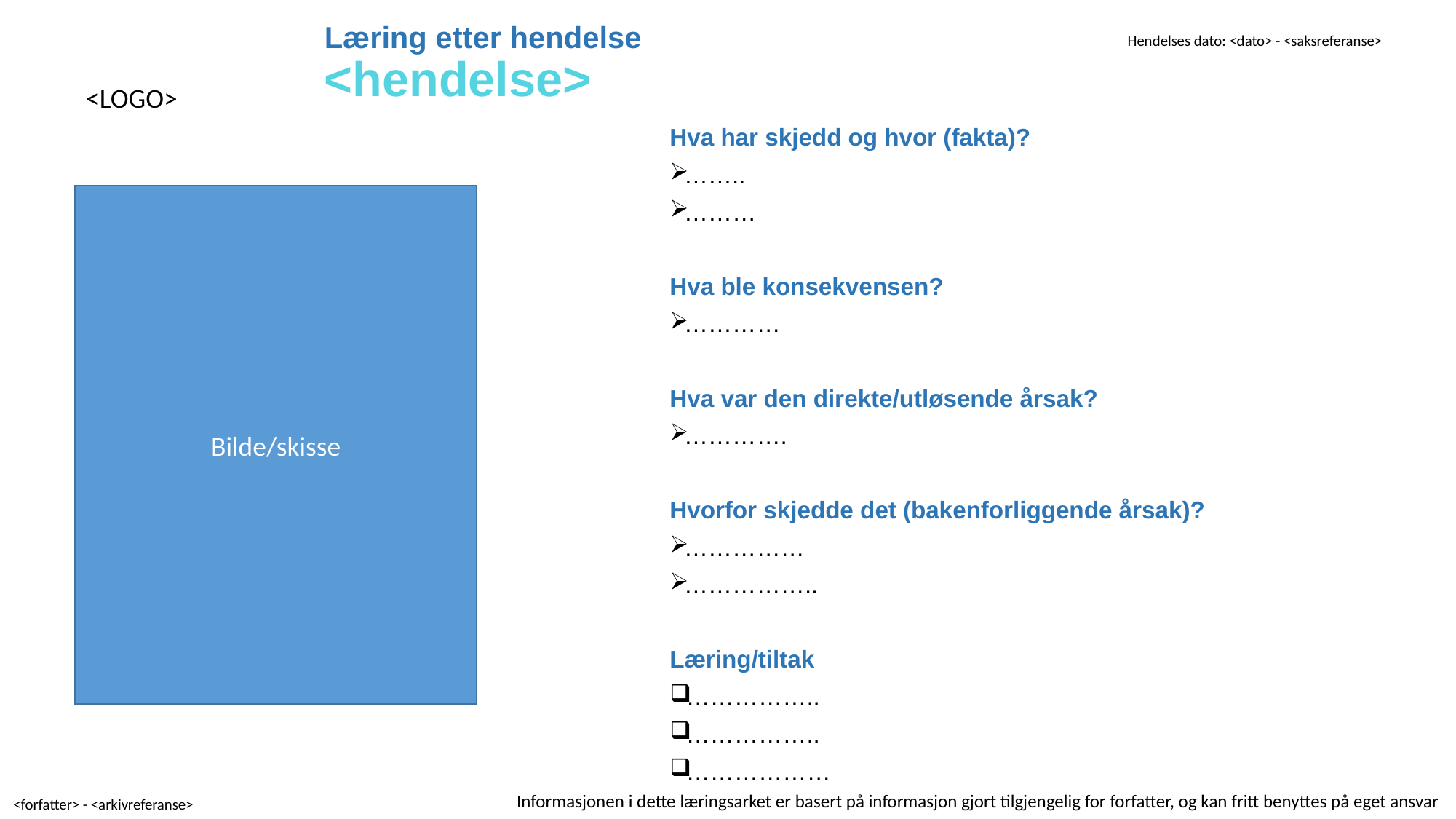

Læring etter hendelse
<hendelse>
Hendelses dato: <dato> - <saksreferanse>
<LOGO>
Hva har skjedd og hvor (fakta)?
……..
………

Hva ble konsekvensen?
…………

Hva var den direkte/utløsende årsak?
………….

Hvorfor skjedde det (bakenforliggende årsak)?
……………
……………..

Læring/tiltak
……………..
……………..
………………

Bilde/skisse
Informasjonen i dette læringsarket er basert på informasjon gjort tilgjengelig for forfatter, og kan fritt benyttes på eget ansvar
<forfatter> - <arkivreferanse>